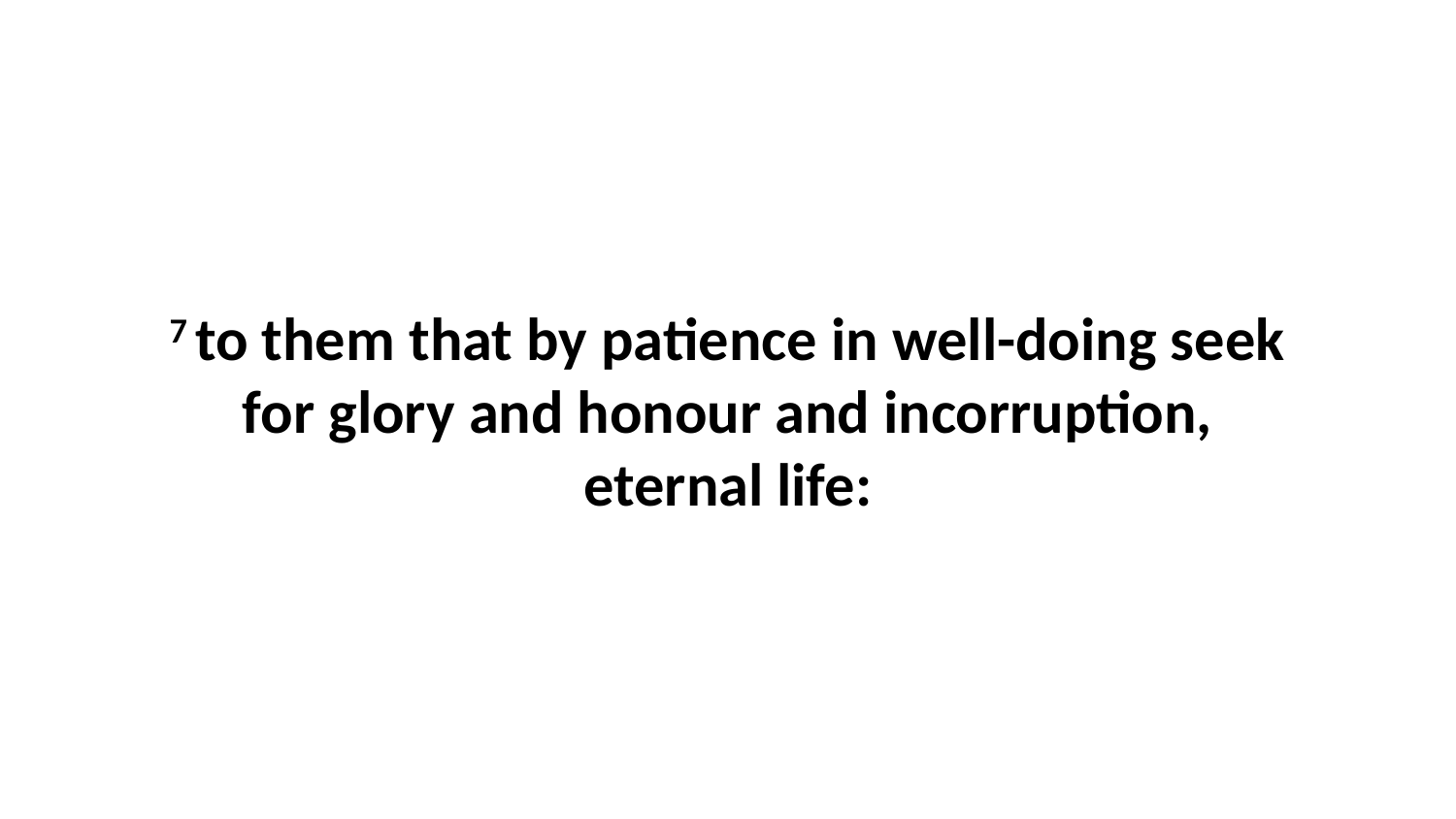

7 to them that by patience in well-doing seek for glory and honour and incorruption, eternal life: